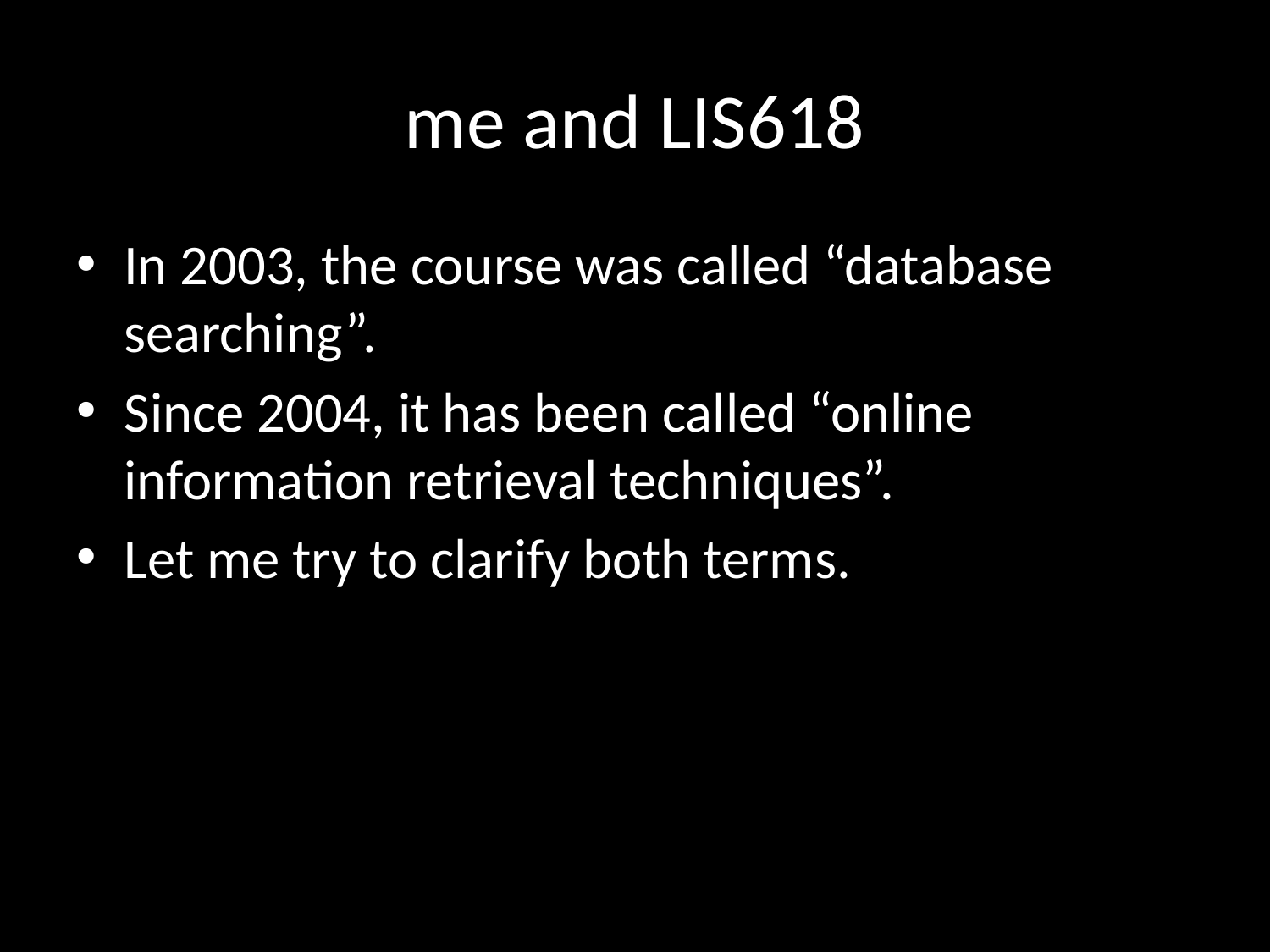

# me and LIS618
In 2003, the course was called “database searching”.
Since 2004, it has been called “online information retrieval techniques”.
Let me try to clarify both terms.